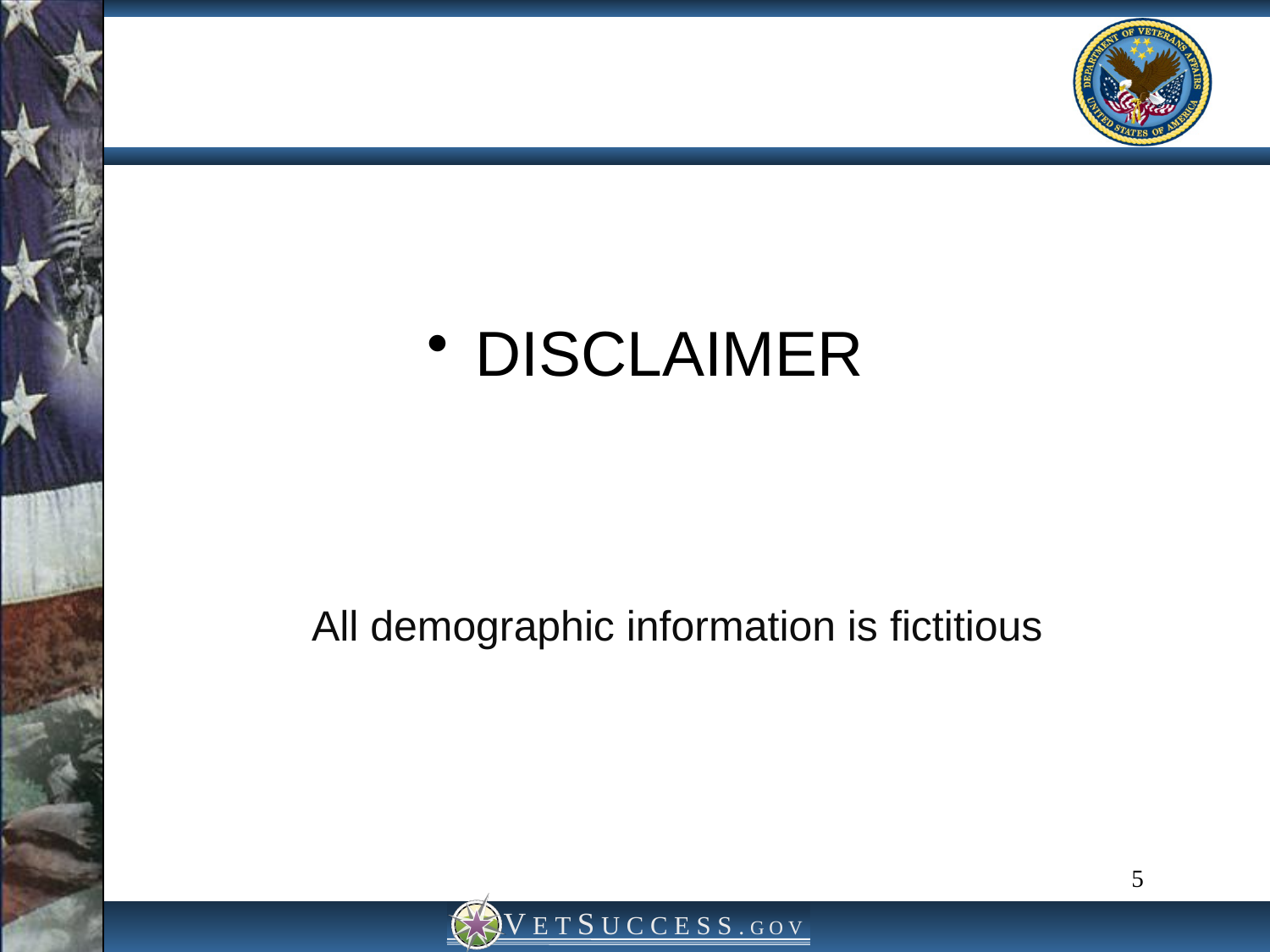

DISCLAIMER
All demographic information is fictitious
5